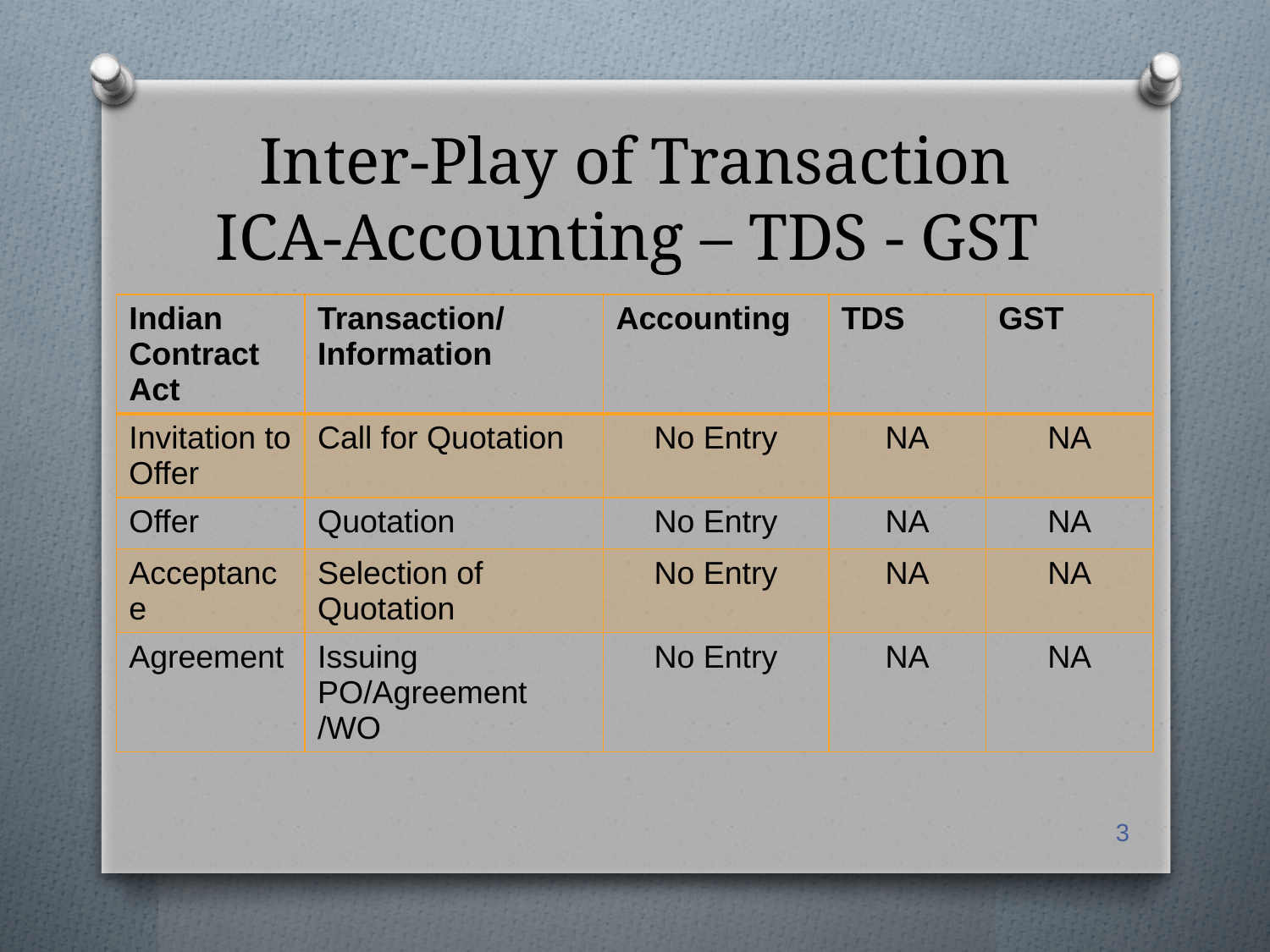

# Inter-Play of Transaction ICA-Accounting – TDS - GST
| Indian Contract Act | Transaction/ Information | Accounting | TDS | GST |
| --- | --- | --- | --- | --- |
| Invitation to Offer | Call for Quotation | No Entry | NA | NA |
| Offer | Quotation | No Entry | NA | NA |
| Acceptance | Selection of Quotation | No Entry | NA | NA |
| Agreement | Issuing PO/Agreement /WO | No Entry | NA | NA |
3